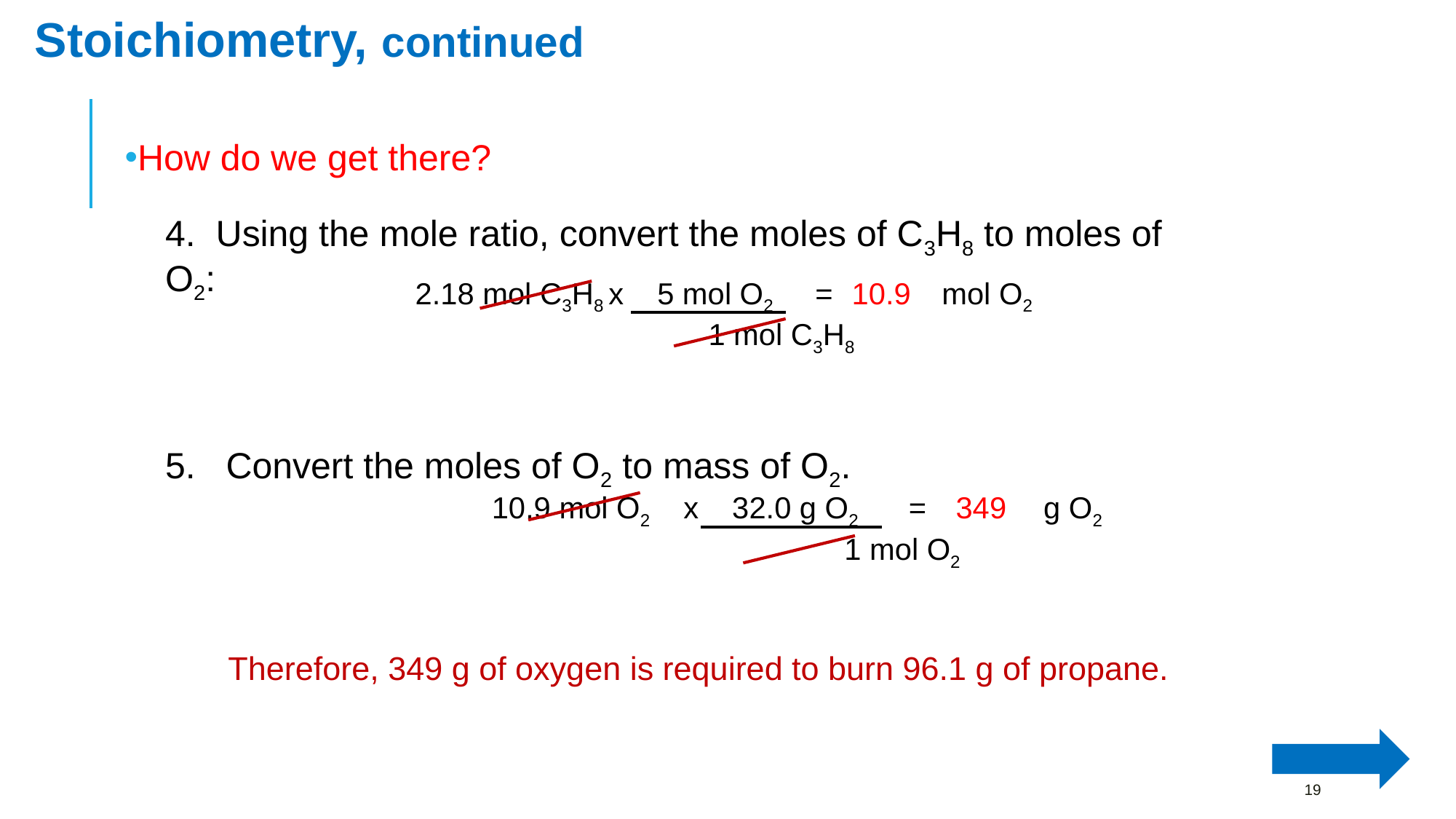

Stoichiometry, continued
How do we get there?
4.  Using the mole ratio, convert the moles of C3H8 to moles of O2:

5.   Convert the moles of O2 to mass of O2.

2.18 mol C3H8 x    5 mol O2     =             mol O2
	                      1 mol C3H8

10.9
10.9 mol O2    x    32.0 g O2      =              g O2
	                 	   1 mol O2

349
Therefore, 349 g of oxygen is required to burn 96.1 g of propane.

19